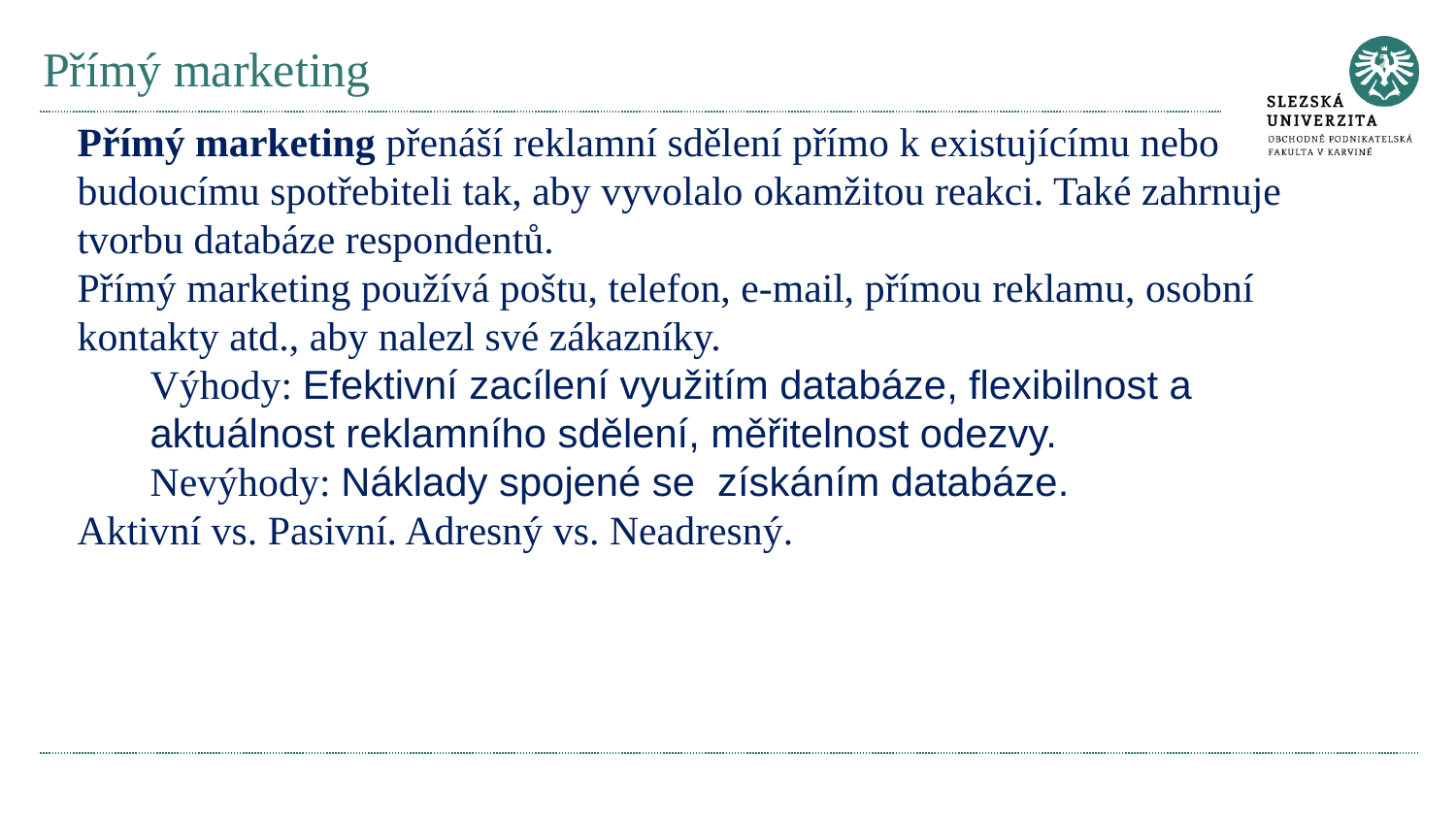

# Přímý marketing
Přímý marketing přenáší reklamní sdělení přímo k existujícímu nebo budoucímu spotřebiteli tak, aby vyvolalo okamžitou reakci. Také zahrnuje tvorbu databáze respondentů.
Přímý marketing používá poštu, telefon, e-mail, přímou reklamu, osobní kontakty atd., aby nalezl své zákazníky.
Výhody: Efektivní zacílení využitím databáze, flexibilnost a aktuálnost reklamního sdělení, měřitelnost odezvy.
Nevýhody: Náklady spojené se  získáním databáze.
Aktivní vs. Pasivní. Adresný vs. Neadresný.